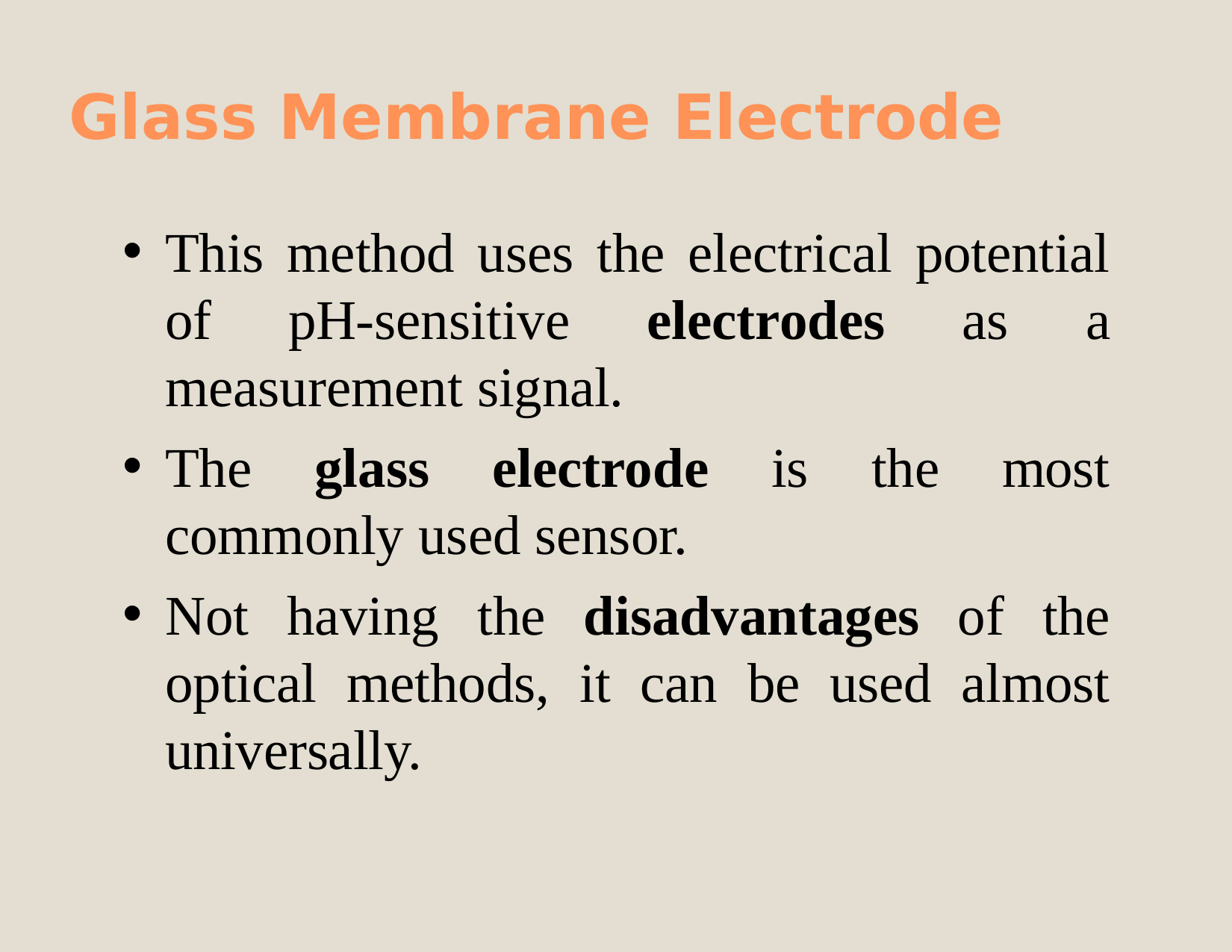

# Glass Membrane Electrode
This method uses the electrical potential of   pH-sensitive   electrodes   as   a measurement signal.
The   glass   electrode   is   the   most commonly used sensor.
Not  having  the  disadvantages  of  the optical  methods,  it  can  be  used  almost universally.